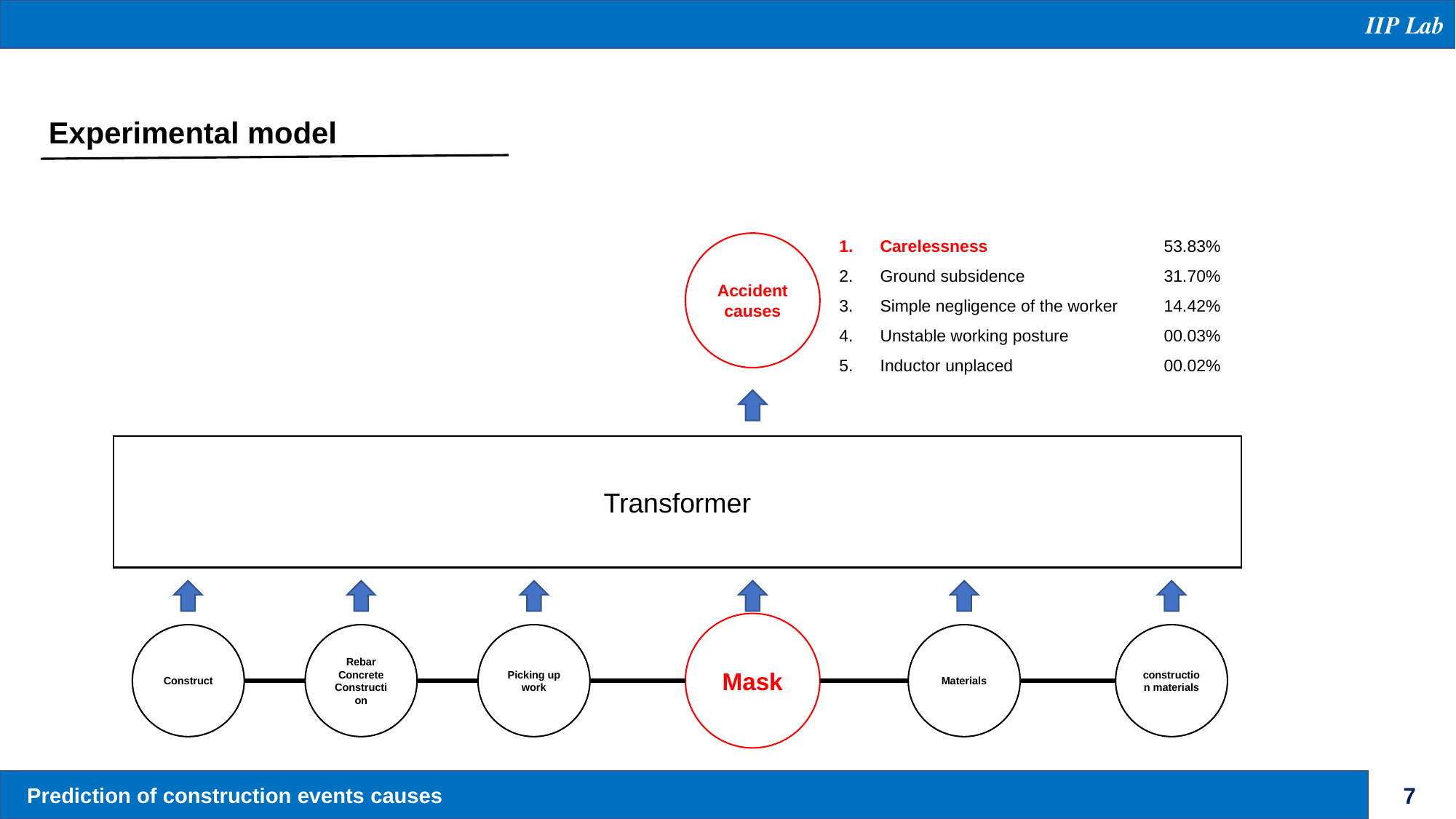

IIP Lab
Experimental model
Carelessness
Ground subsidence
Simple negligence of the worker
Unstable working posture
Inductor unplaced
53.83%
31.70%
14.42%
00.03%
00.02%
Accident
causes

Transformer

Mask
Construct
Rebar
Concrete
Construction
Picking up work
Materials
construction materials

Prediction of construction events causes